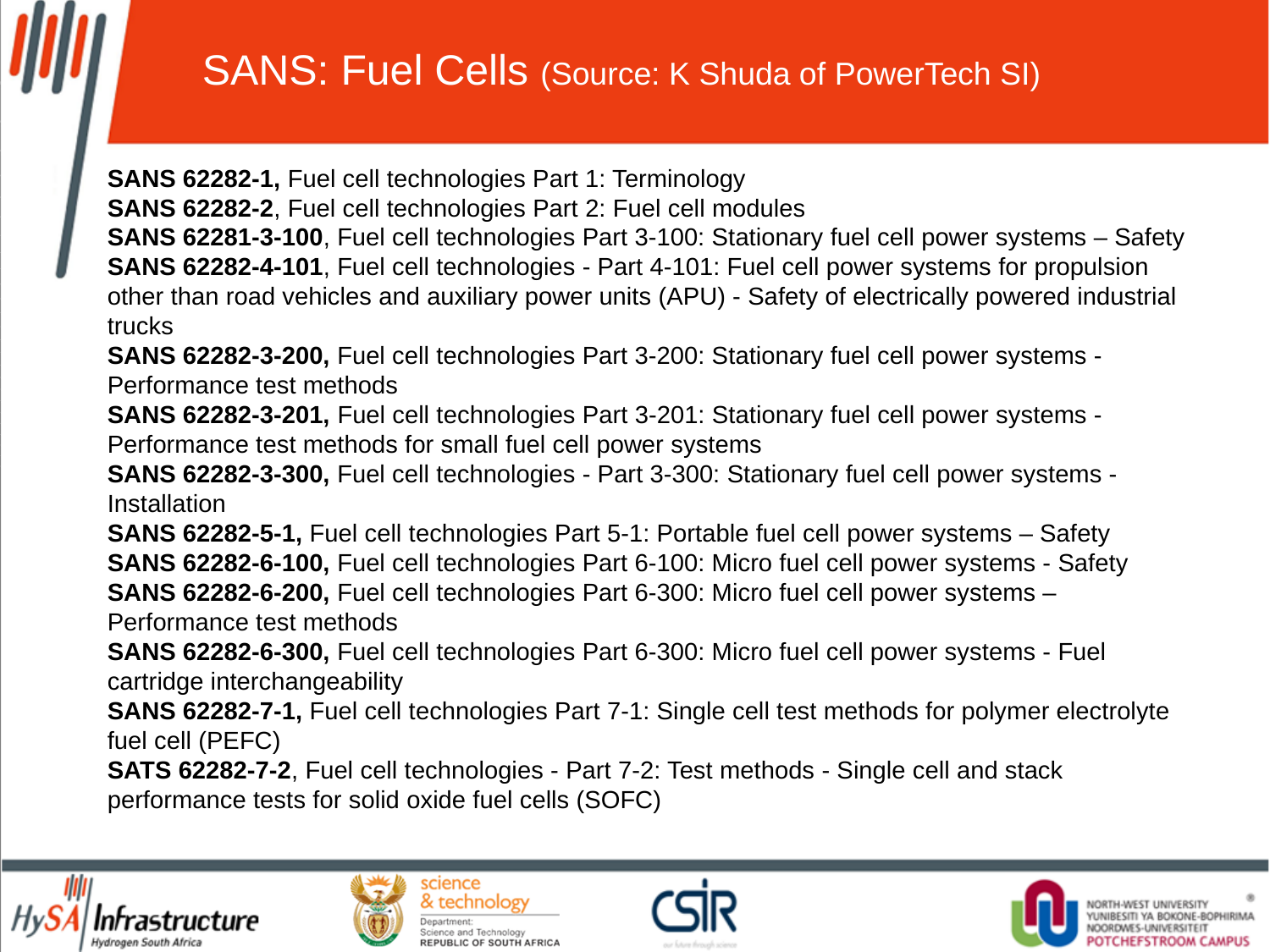

SANS: Fuel Cells (Source: K Shuda of PowerTech SI)
SANS 62282-1, Fuel cell technologies Part 1: Terminology
SANS 62282-2, Fuel cell technologies Part 2: Fuel cell modules
SANS 62281-3-100, Fuel cell technologies Part 3-100: Stationary fuel cell power systems – Safety
SANS 62282-4-101, Fuel cell technologies - Part 4-101: Fuel cell power systems for propulsion other than road vehicles and auxiliary power units (APU) - Safety of electrically powered industrial trucks
SANS 62282-3-200, Fuel cell technologies Part 3-200: Stationary fuel cell power systems - Performance test methods
SANS 62282-3-201, Fuel cell technologies Part 3-201: Stationary fuel cell power systems - Performance test methods for small fuel cell power systems
SANS 62282-3-300, Fuel cell technologies - Part 3-300: Stationary fuel cell power systems - Installation
SANS 62282-5-1, Fuel cell technologies Part 5-1: Portable fuel cell power systems – Safety
SANS 62282-6-100, Fuel cell technologies Part 6-100: Micro fuel cell power systems - Safety
SANS 62282-6-200, Fuel cell technologies Part 6-300: Micro fuel cell power systems – Performance test methods
SANS 62282-6-300, Fuel cell technologies Part 6-300: Micro fuel cell power systems - Fuel cartridge interchangeability
SANS 62282-7-1, Fuel cell technologies Part 7-1: Single cell test methods for polymer electrolyte fuel cell (PEFC)
SATS 62282-7-2, Fuel cell technologies - Part 7-2: Test methods - Single cell and stack performance tests for solid oxide fuel cells (SOFC)